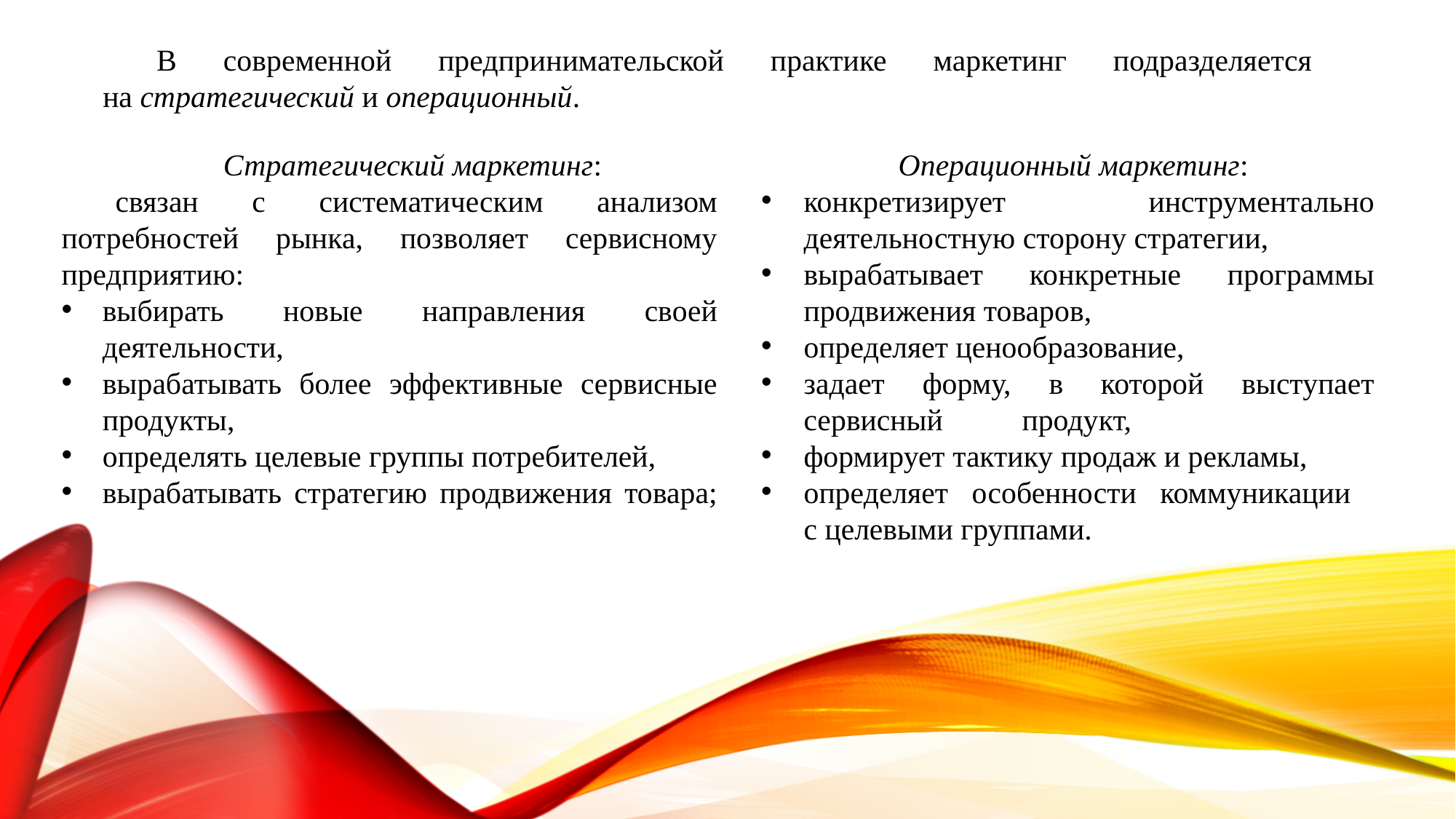

В современной предпринимательской практике маркетинг подразделяется
на стратегический и операционный.
Стратегический маркетинг:
связан с систематическим анализом потребностей рынка, позволяет сервисному предприятию:
выбирать новые направления своей деятельности,
вырабатывать более эффективные сервисные продукты,
определять целевые группы потребителей,
вырабатывать стратегию продвижения товара;

Операционный маркетинг:
конкретизирует инструментально деятельностную сторону стратегии,
вырабатывает конкретные программы продвижения товаров,
определяет ценообразование,
задает форму, в которой выступает сервисный 	продукт,
формирует тактику продаж и рекламы,
определяет особенности коммуникации
с целевыми группами.